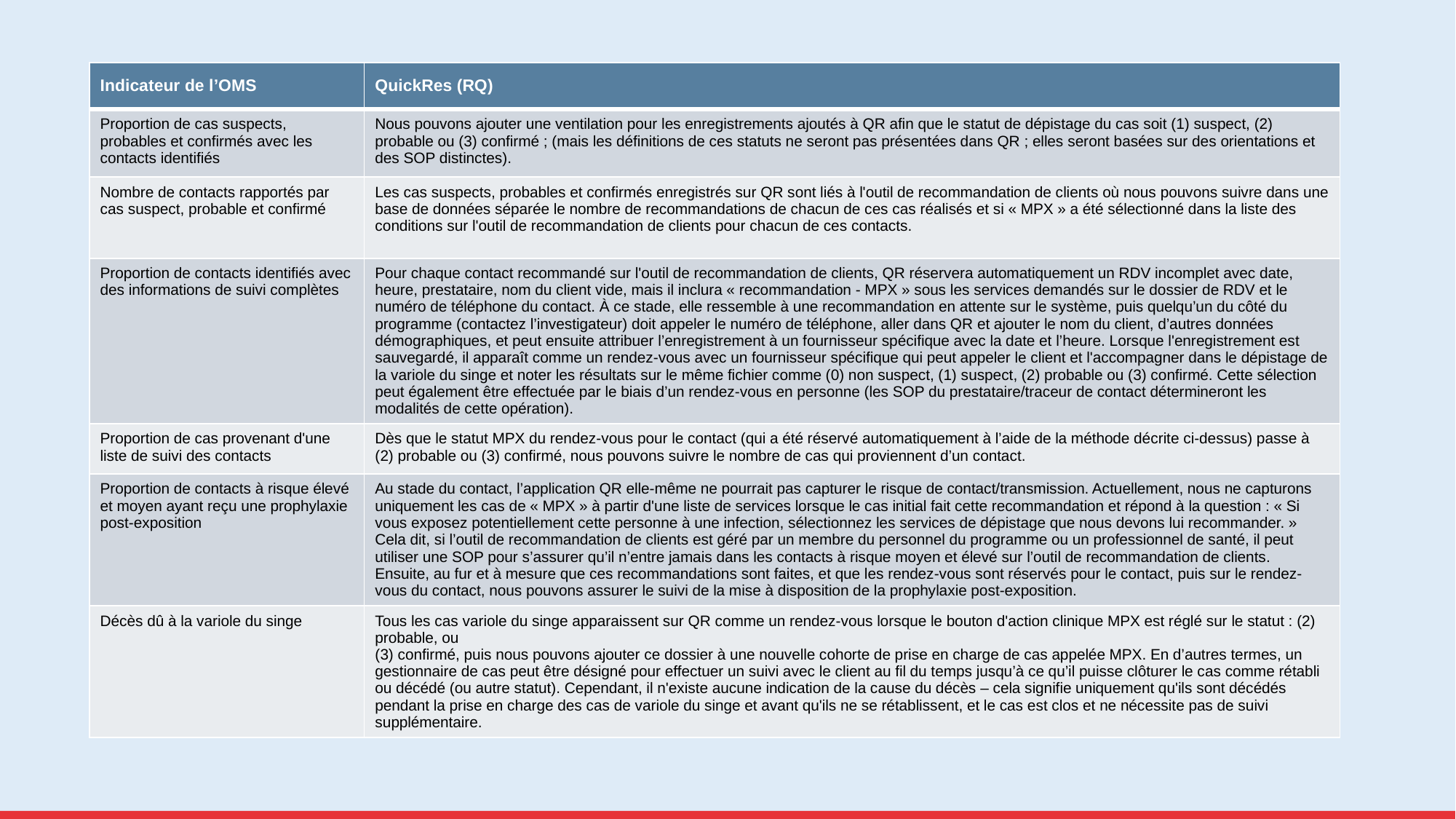

| Indicateur de l’OMS | QuickRes (RQ) |
| --- | --- |
| Proportion de cas suspects, probables et confirmés avec les contacts identifiés | Nous pouvons ajouter une ventilation pour les enregistrements ajoutés à QR afin que le statut de dépistage du cas soit (1) suspect, (2) probable ou (3) confirmé ; (mais les définitions de ces statuts ne seront pas présentées dans QR ; elles seront basées sur des orientations et des SOP distinctes). |
| Nombre de contacts rapportés par cas suspect, probable et confirmé | Les cas suspects, probables et confirmés enregistrés sur QR sont liés à l'outil de recommandation de clients où nous pouvons suivre dans une base de données séparée le nombre de recommandations de chacun de ces cas réalisés et si « MPX » a été sélectionné dans la liste des conditions sur l'outil de recommandation de clients pour chacun de ces contacts. |
| Proportion de contacts identifiés avec des informations de suivi complètes | Pour chaque contact recommandé sur l'outil de recommandation de clients, QR réservera automatiquement un RDV incomplet avec date, heure, prestataire, nom du client vide, mais il inclura « recommandation - MPX » sous les services demandés sur le dossier de RDV et le numéro de téléphone du contact. À ce stade, elle ressemble à une recommandation en attente sur le système, puis quelqu’un du côté du programme (contactez l’investigateur) doit appeler le numéro de téléphone, aller dans QR et ajouter le nom du client, d’autres données démographiques, et peut ensuite attribuer l’enregistrement à un fournisseur spécifique avec la date et l’heure. Lorsque l'enregistrement est sauvegardé, il apparaît comme un rendez-vous avec un fournisseur spécifique qui peut appeler le client et l'accompagner dans le dépistage de la variole du singe et noter les résultats sur le même fichier comme (0) non suspect, (1) suspect, (2) probable ou (3) confirmé. Cette sélection peut également être effectuée par le biais d’un rendez-vous en personne (les SOP du prestataire/traceur de contact détermineront les modalités de cette opération). |
| Proportion de cas provenant d'une liste de suivi des contacts | Dès que le statut MPX du rendez-vous pour le contact (qui a été réservé automatiquement à l’aide de la méthode décrite ci-dessus) passe à (2) probable ou (3) confirmé, nous pouvons suivre le nombre de cas qui proviennent d’un contact. |
| Proportion de contacts à risque élevé et moyen ayant reçu une prophylaxie post-exposition | Au stade du contact, l’application QR elle-même ne pourrait pas capturer le risque de contact/transmission. Actuellement, nous ne capturons uniquement les cas de « MPX » à partir d'une liste de services lorsque le cas initial fait cette recommandation et répond à la question : « Si vous exposez potentiellement cette personne à une infection, sélectionnez les services de dépistage que nous devons lui recommander. » Cela dit, si l’outil de recommandation de clients est géré par un membre du personnel du programme ou un professionnel de santé, il peut utiliser une SOP pour s’assurer qu’il n’entre jamais dans les contacts à risque moyen et élevé sur l’outil de recommandation de clients. Ensuite, au fur et à mesure que ces recommandations sont faites, et que les rendez-vous sont réservés pour le contact, puis sur le rendez-vous du contact, nous pouvons assurer le suivi de la mise à disposition de la prophylaxie post-exposition. |
| Décès dû à la variole du singe | Tous les cas variole du singe apparaissent sur QR comme un rendez-vous lorsque le bouton d'action clinique MPX est réglé sur le statut : (2) probable, ou (3) confirmé, puis nous pouvons ajouter ce dossier à une nouvelle cohorte de prise en charge de cas appelée MPX. En d’autres termes, un gestionnaire de cas peut être désigné pour effectuer un suivi avec le client au fil du temps jusqu’à ce qu’il puisse clôturer le cas comme rétabli ou décédé (ou autre statut). Cependant, il n'existe aucune indication de la cause du décès – cela signifie uniquement qu'ils sont décédés pendant la prise en charge des cas de variole du singe et avant qu'ils ne se rétablissent, et le cas est clos et ne nécessite pas de suivi supplémentaire. |